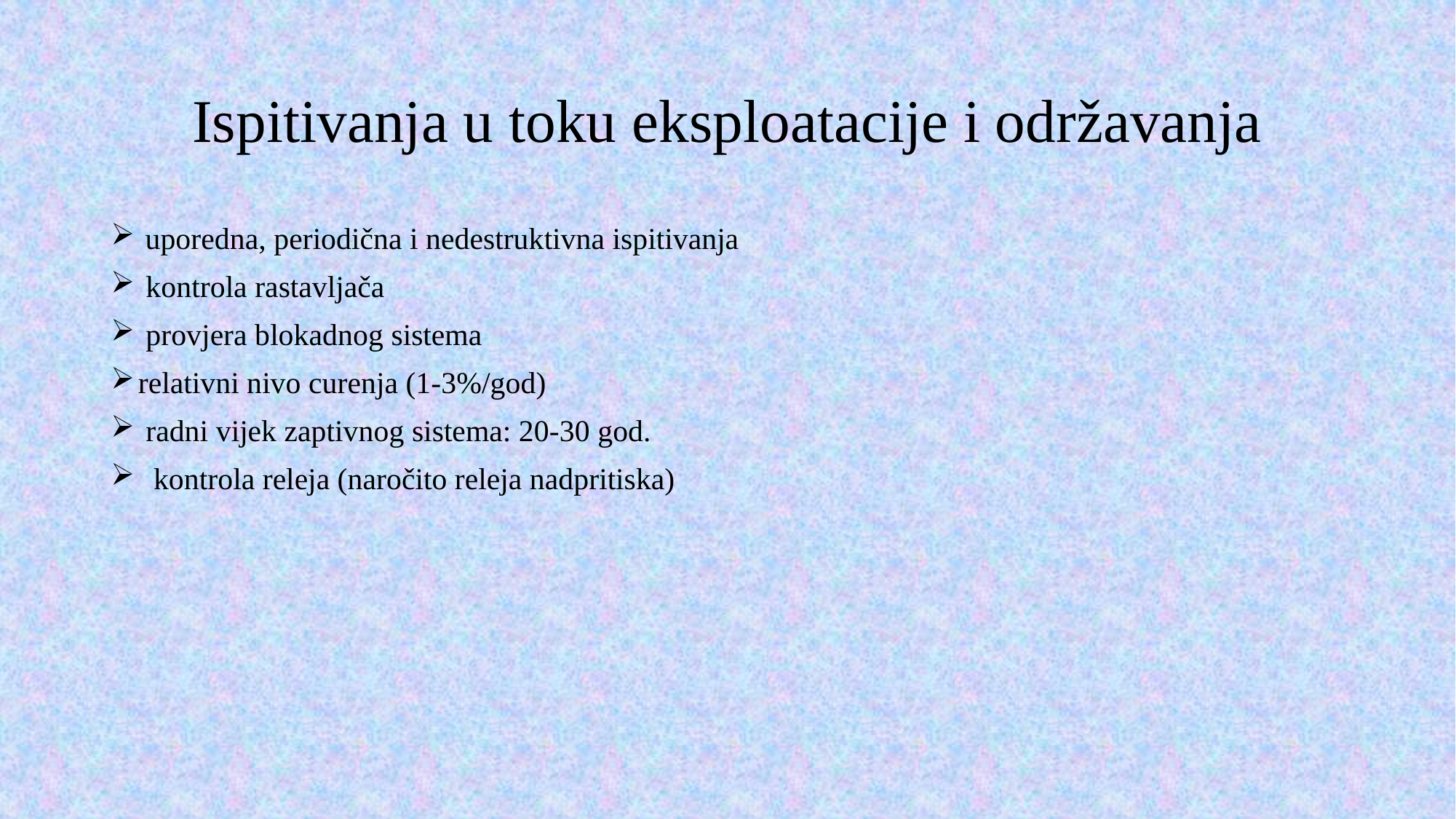

# Ispitivanja u toku eksploatacije i održavanja
 uporedna, periodična i nedestruktivna ispitivanja
 kontrola rastavljača
 provjera blokadnog sistema
relativni nivo curenja (1-3%/god)
 radni vijek zaptivnog sistema: 20-30 god.
  kontrola releja (naročito releja nadpritiska)